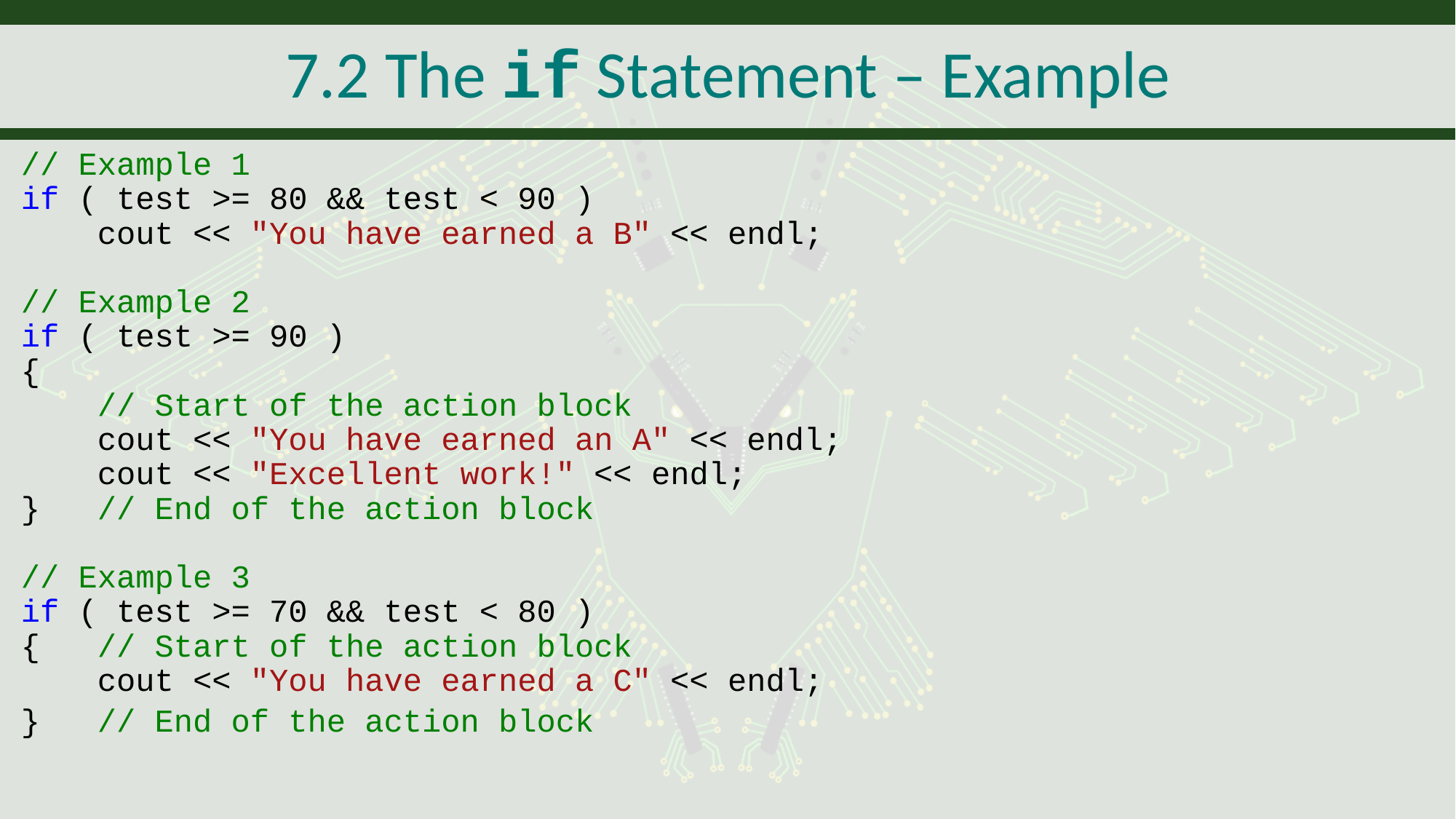

# 7.2 The if Statement – Example
// Example 1
if ( test >= 80 && test < 90 )
    cout << "You have earned a B" << endl;

// Example 2
if ( test >= 90 )
{
    // Start of the action block
    cout << "You have earned an A" << endl;
    cout << "Excellent work!" << endl;
}   // End of the action block

// Example 3
if ( test >= 70 && test < 80 )
{   // Start of the action block
    cout << "You have earned a C" << endl;
}   // End of the action block